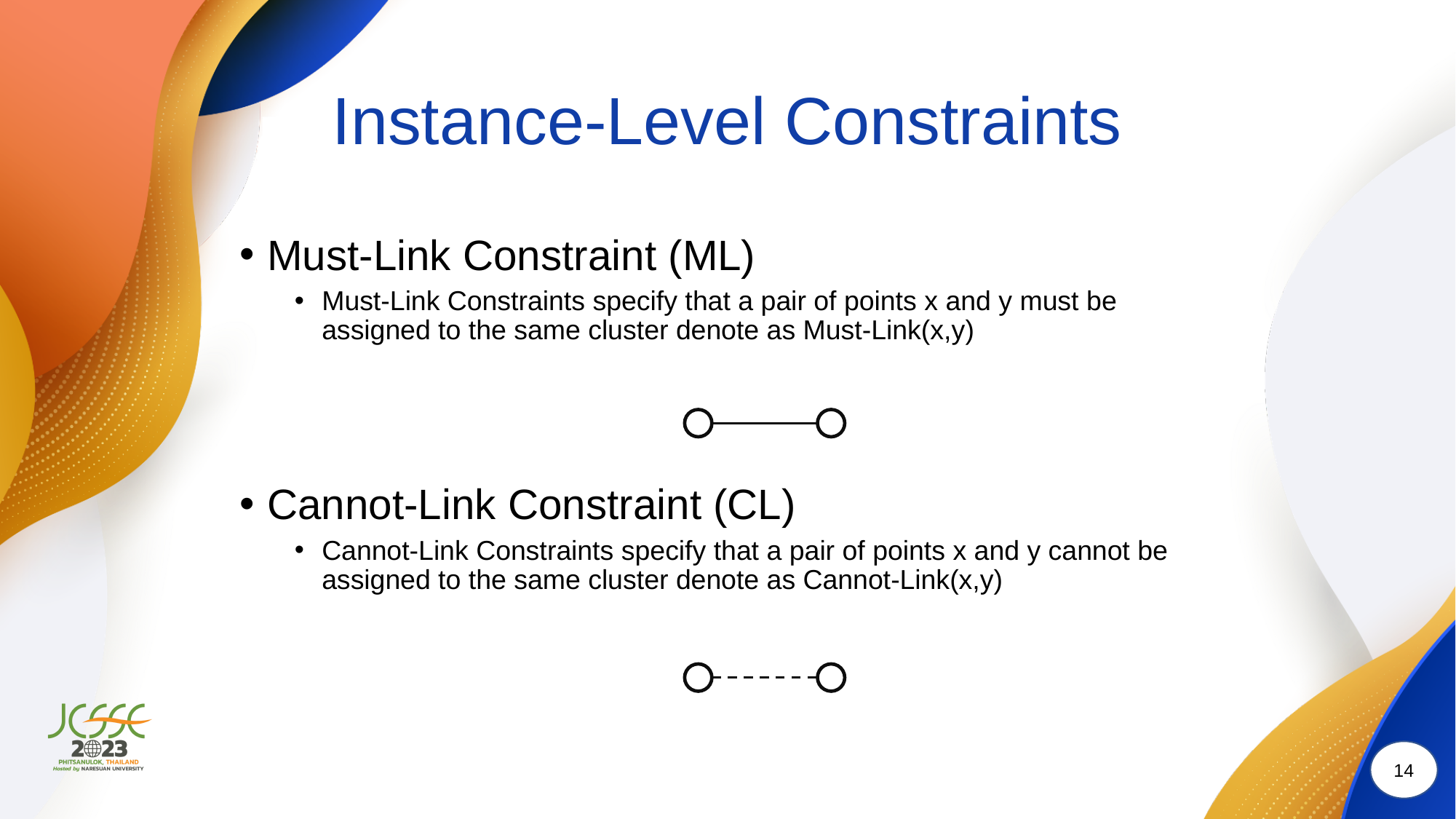

# Instance-Level Constraints

Must-Link Constraint (ML)
Must-Link Constraints specify that a pair of points x and y must be assigned to the same cluster denote as Must-Link(x,y)

Cannot-Link Constraint (CL)
Cannot-Link Constraints specify that a pair of points x and y cannot be assigned to the same cluster denote as Cannot-Link(x,y)